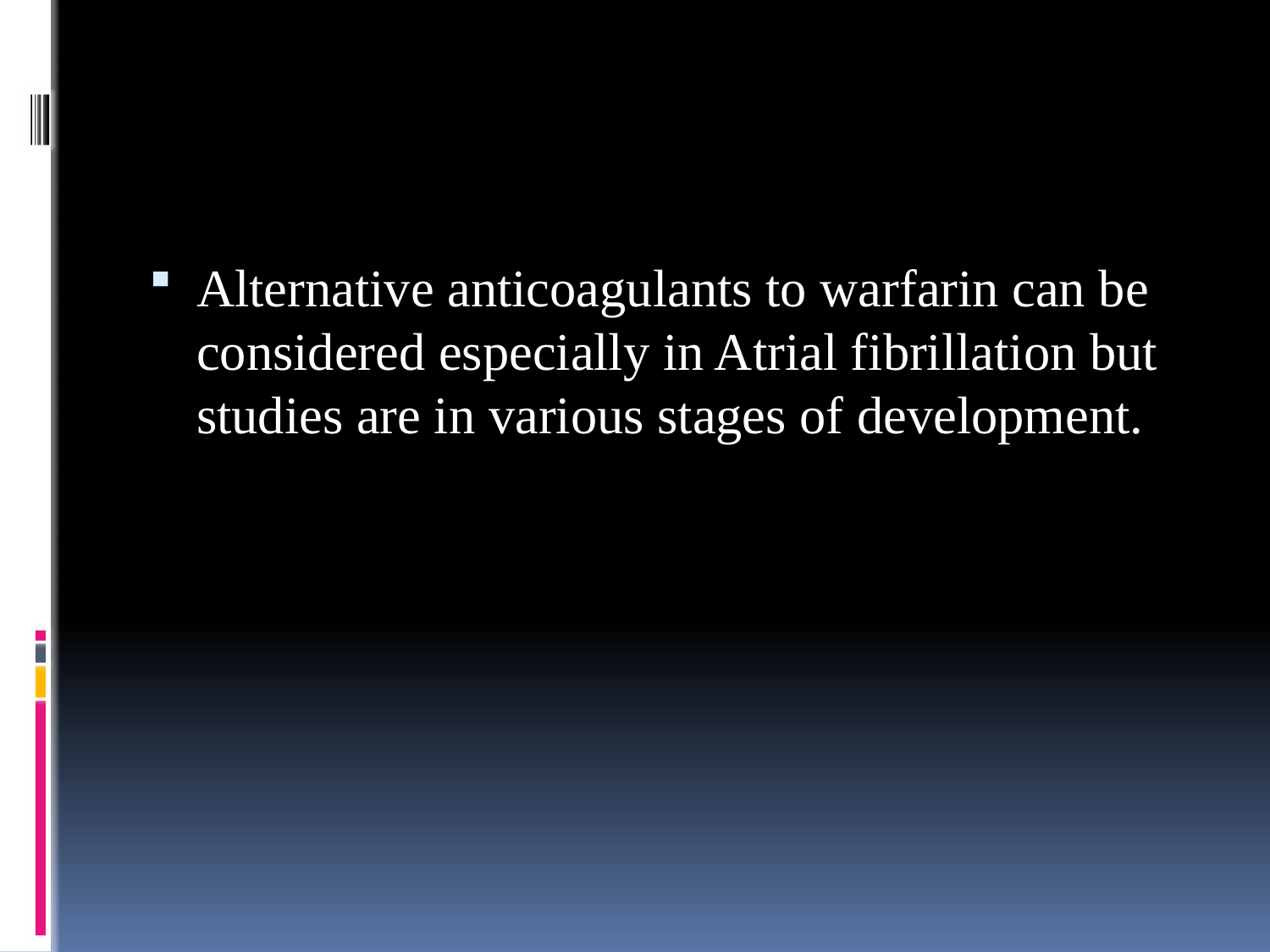

#
Alternative anticoagulants to warfarin can be considered especially in Atrial fibrillation but studies are in various stages of development.